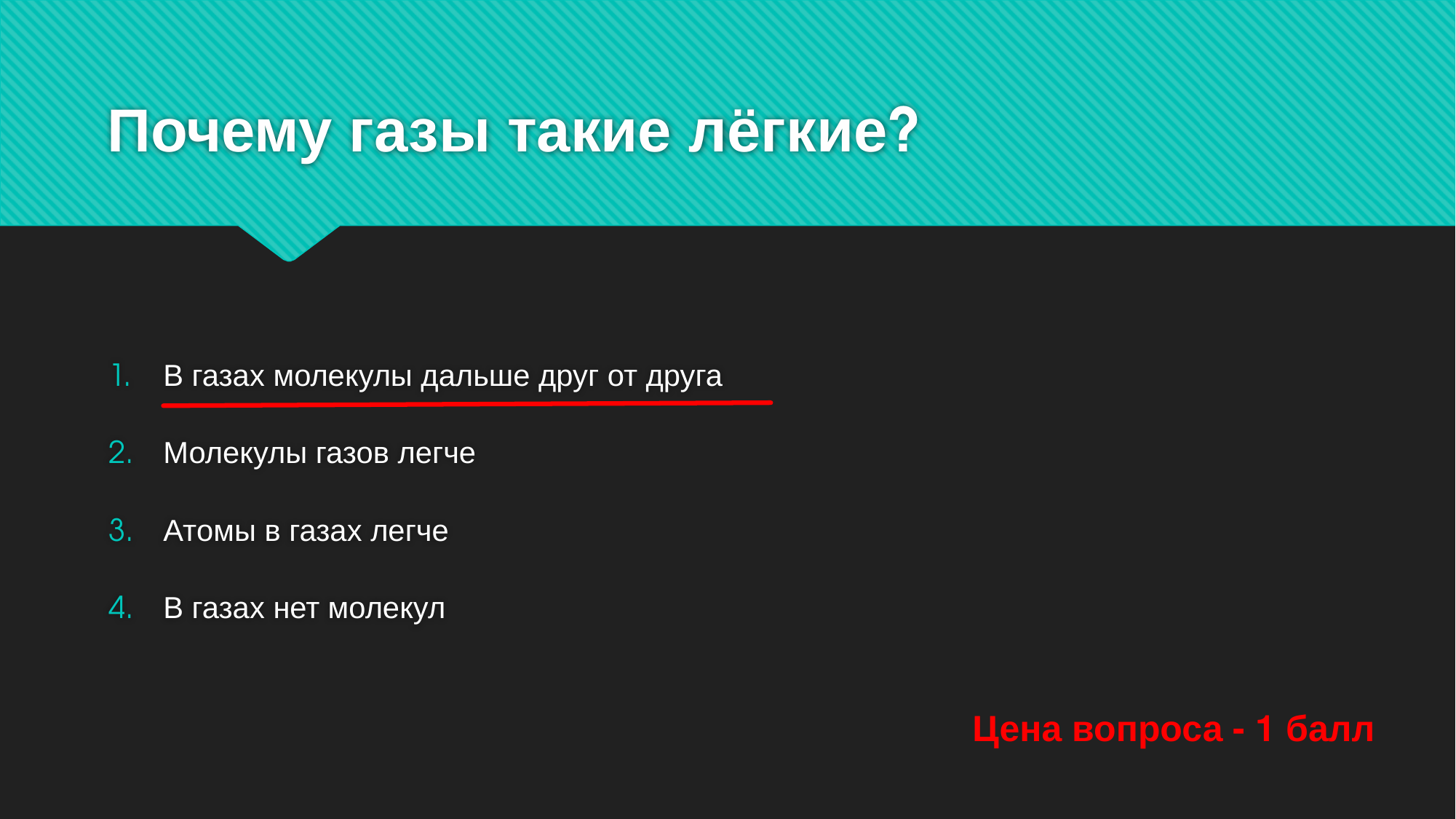

# Почему газы такие лёгкие?
В газах молекулы дальше друг от друга

Молекулы газов легче

Атомы в газах легче

В газах нет молекул
Цена вопроса - 1 балл